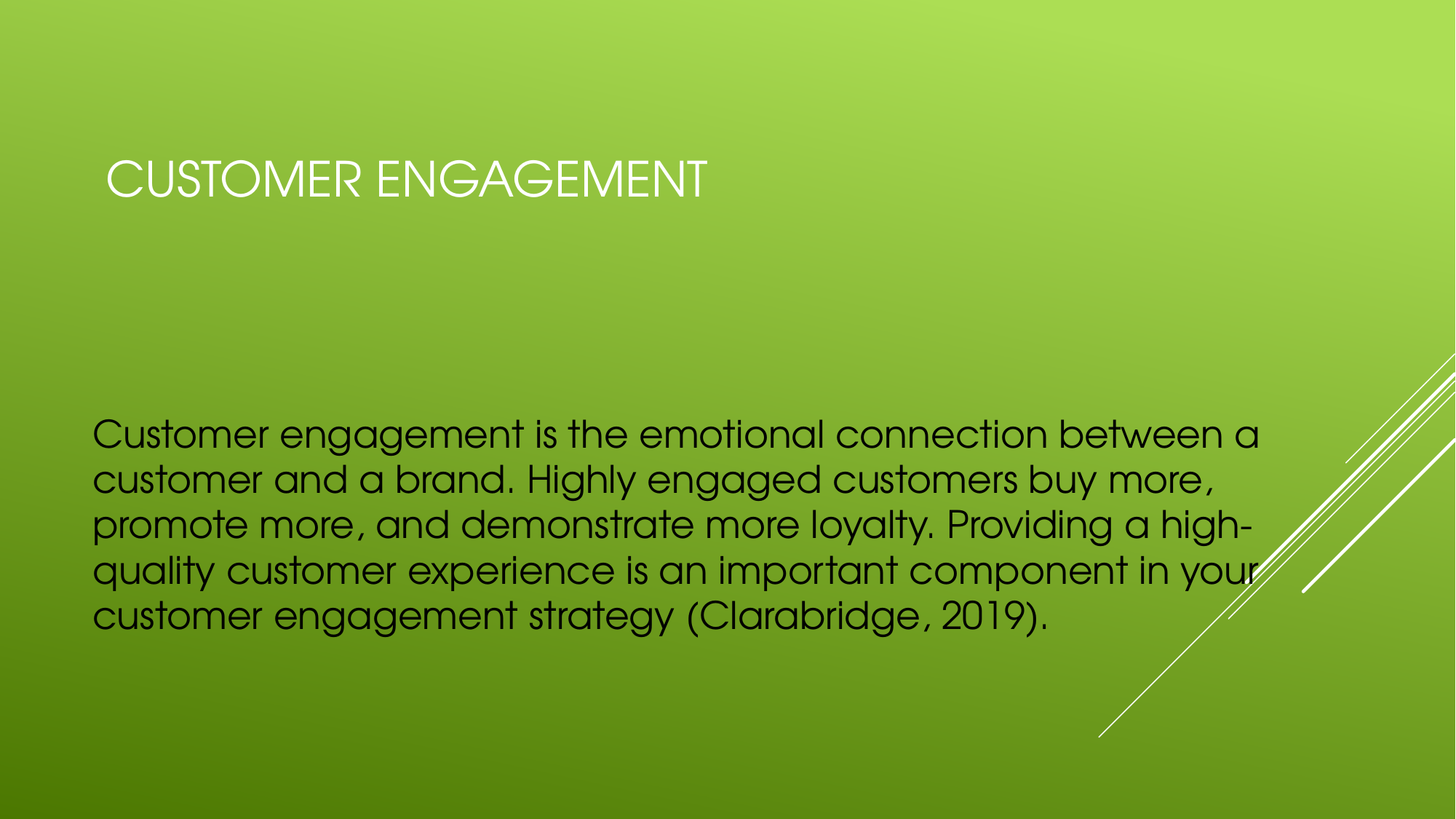

# customer engagement
Customer engagement is the emotional connection between a customer and a brand. Highly engaged customers buy more, promote more, and demonstrate more loyalty. Providing a high-quality customer experience is an important component in your customer engagement strategy (Clarabridge, 2019).